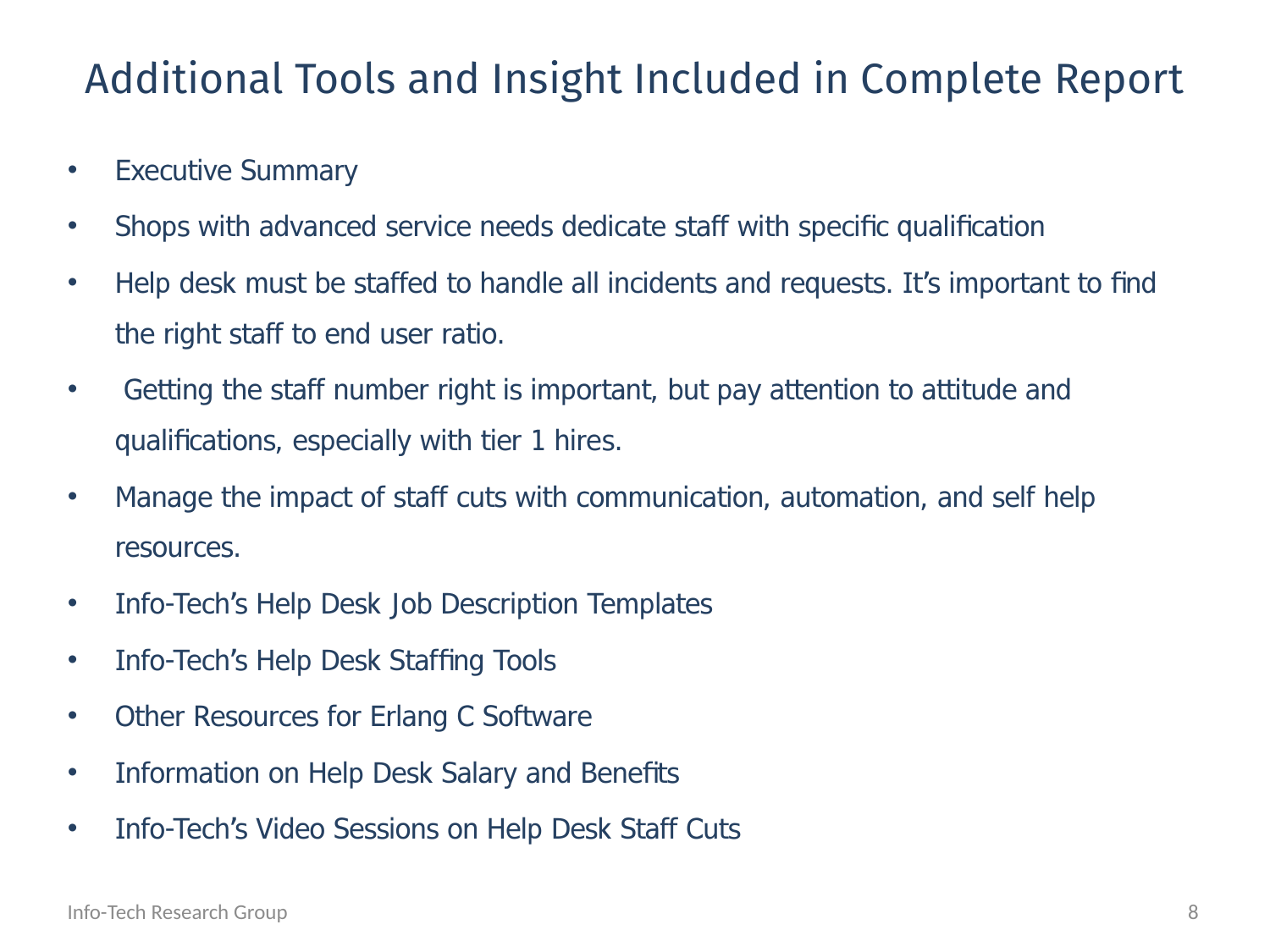

Additional Tools and Insight Included in Complete Report
Executive Summary
Shops with advanced service needs dedicate staff with specific qualification
Help desk must be staffed to handle all incidents and requests. It’s important to find the right staff to end user ratio.
 Getting the staff number right is important, but pay attention to attitude and qualifications, especially with tier 1 hires.
Manage the impact of staff cuts with communication, automation, and self help resources.
Info-Tech’s Help Desk Job Description Templates
Info-Tech’s Help Desk Staffing Tools
Other Resources for Erlang C Software
Information on Help Desk Salary and Benefits
Info-Tech’s Video Sessions on Help Desk Staff Cuts
Info-Tech Research Group
8